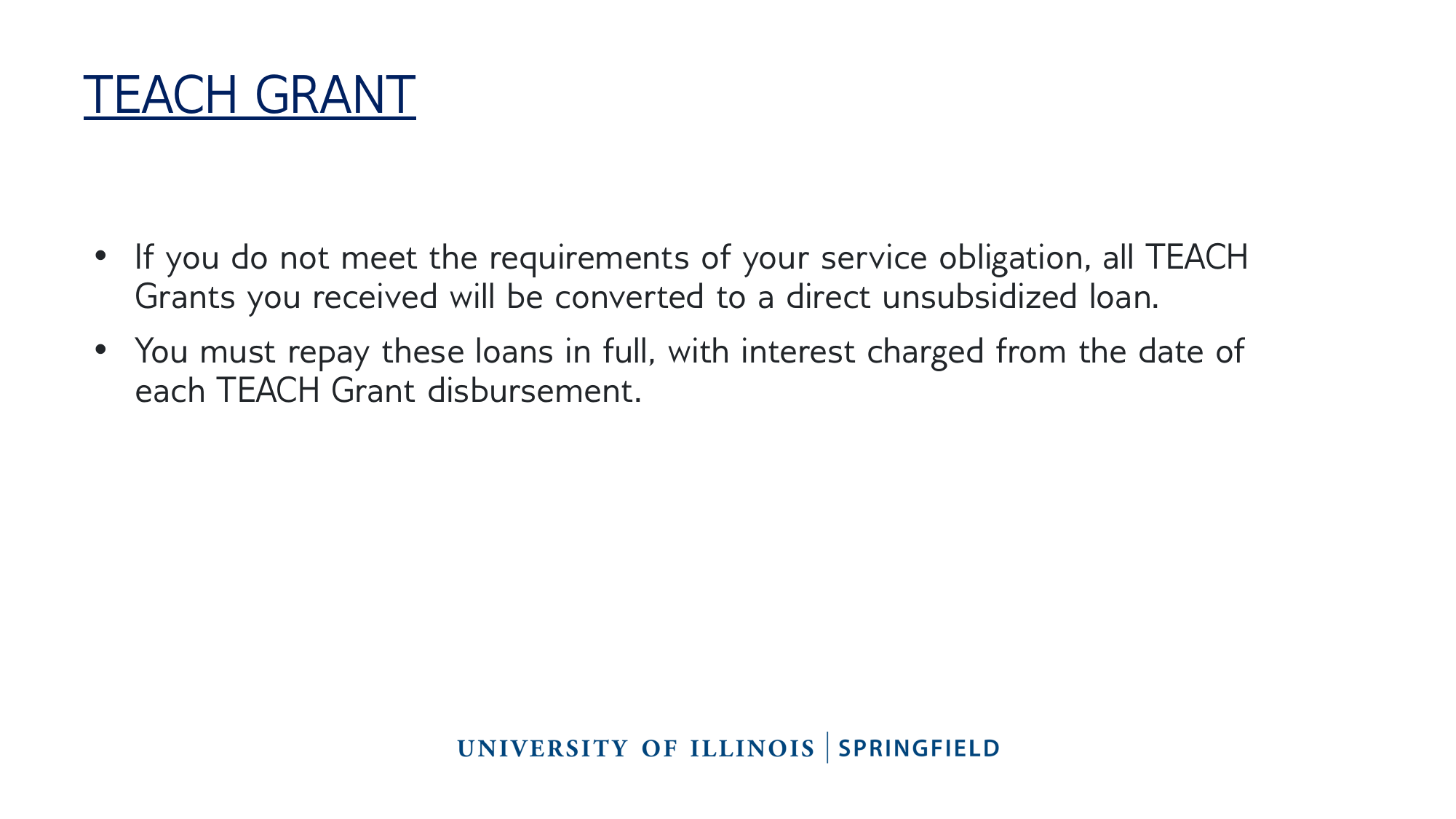

# TEACH GRANT
If you do not meet the requirements of your service obligation, all TEACH Grants you received will be converted to a direct unsubsidized loan.
You must repay these loans in full, with interest charged from the date of each TEACH Grant disbursement.